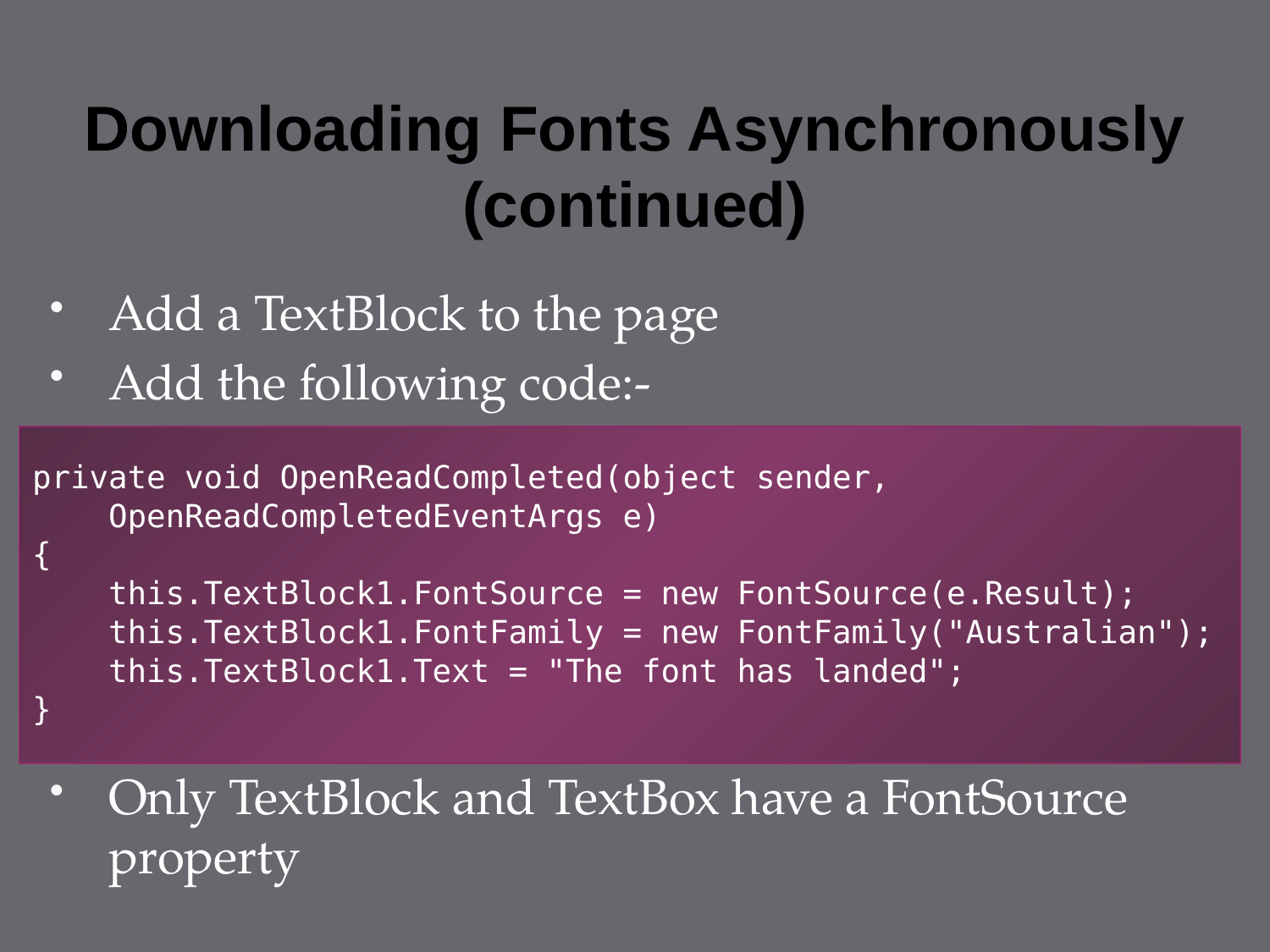

# Downloading Fonts Asynchronously (continued)
Add a TextBlock to the page
Add the following code:-

Only TextBlock and TextBox have a FontSource property
private void OpenReadCompleted(object sender,
    OpenReadCompletedEventArgs e)
{
    this.TextBlock1.FontSource = new FontSource(e.Result);
    this.TextBlock1.FontFamily = new FontFamily("Australian");
    this.TextBlock1.Text = "The font has landed";
}